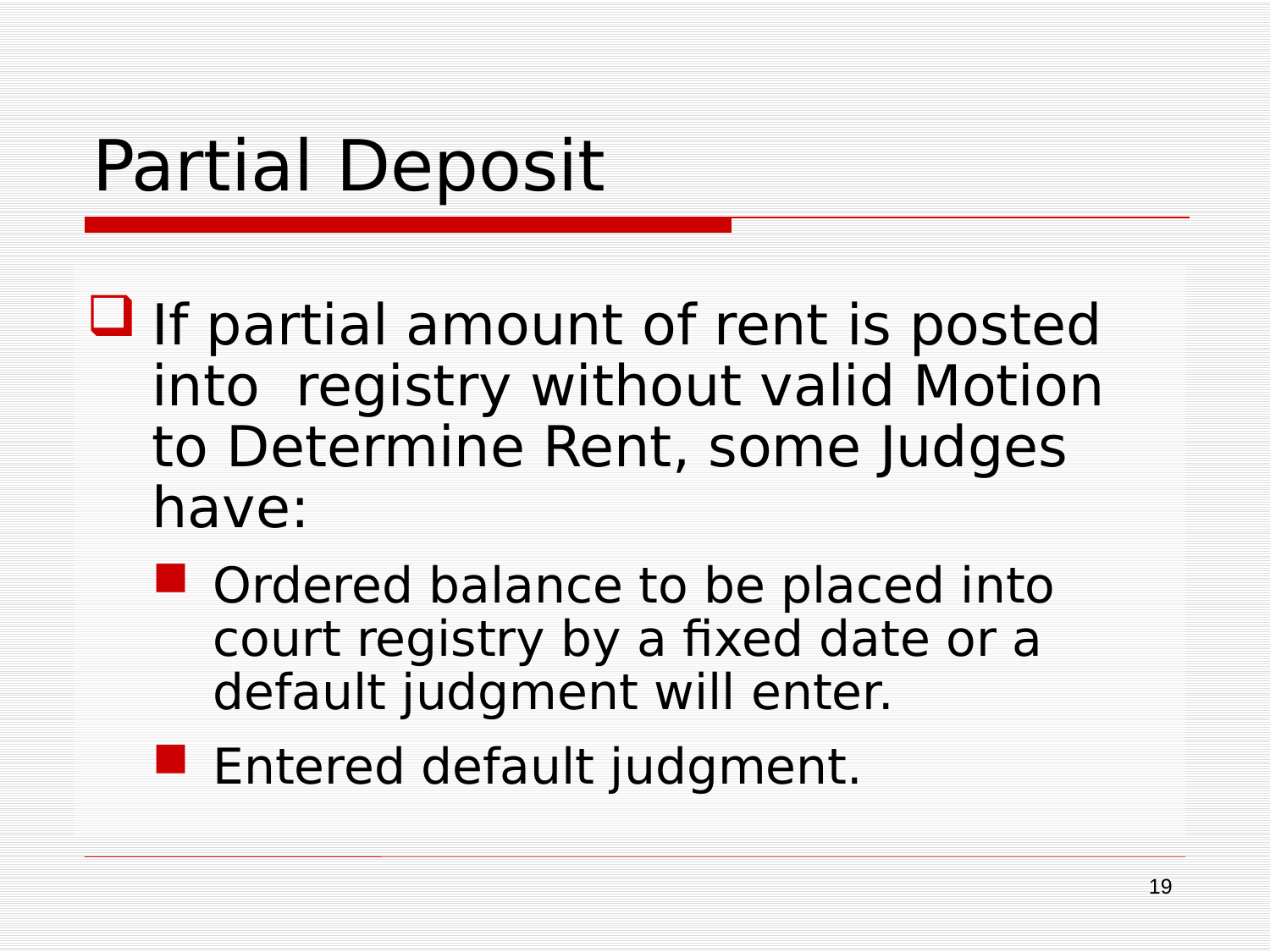

# Partial Deposit

If partial amount of rent is posted into  registry without valid Motion to Determine Rent, some Judges have:
Ordered balance to be placed into court registry by a fixed date or a default judgment will enter.
Entered default judgment.
19